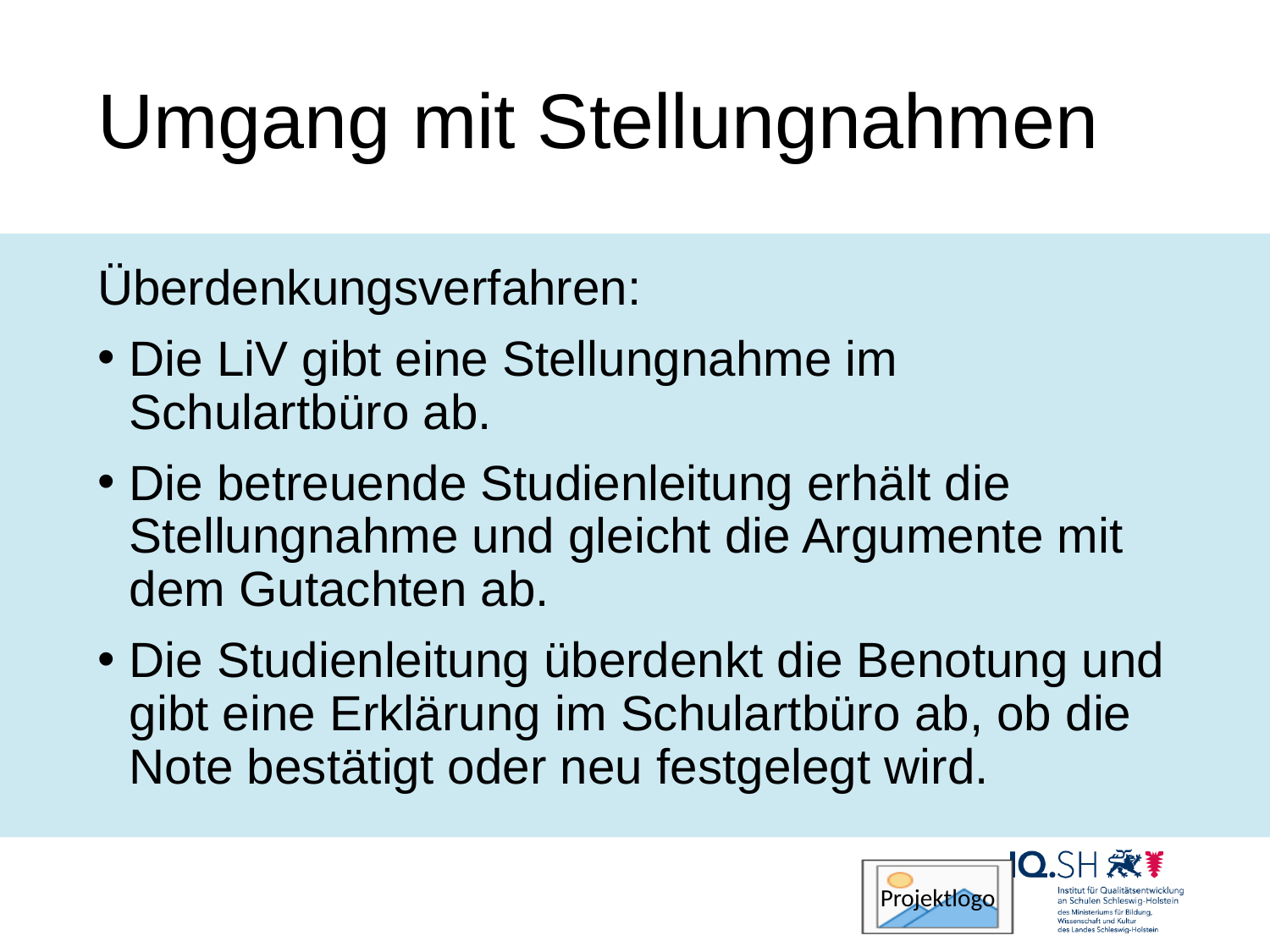

# Umgang mit Stellungnahmen
Überdenkungsverfahren:
Die LiV gibt eine Stellungnahme im Schulartbüro ab.
Die betreuende Studienleitung erhält die Stellungnahme und gleicht die Argumente mit dem Gutachten ab.
Die Studienleitung überdenkt die Benotung und gibt eine Erklärung im Schulartbüro ab, ob die Note bestätigt oder neu festgelegt wird.